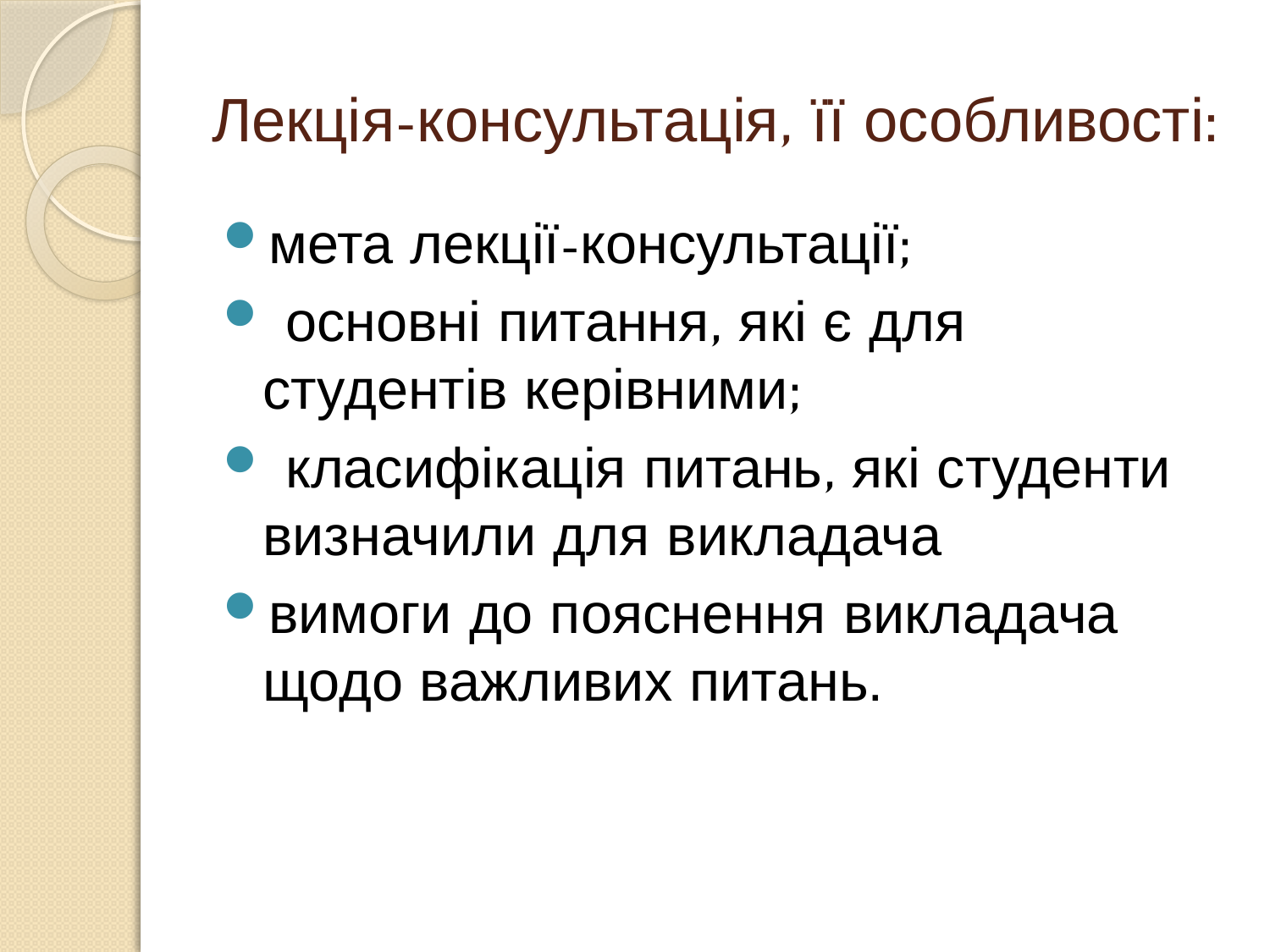

# Лекція-консультація, її особливості:
мета лекції-консультації;
 основні питання, які є для студентів керівними;
 класифікація питань, які студенти визначили для викладача
вимоги до пояснення викладача щодо важливих питань.